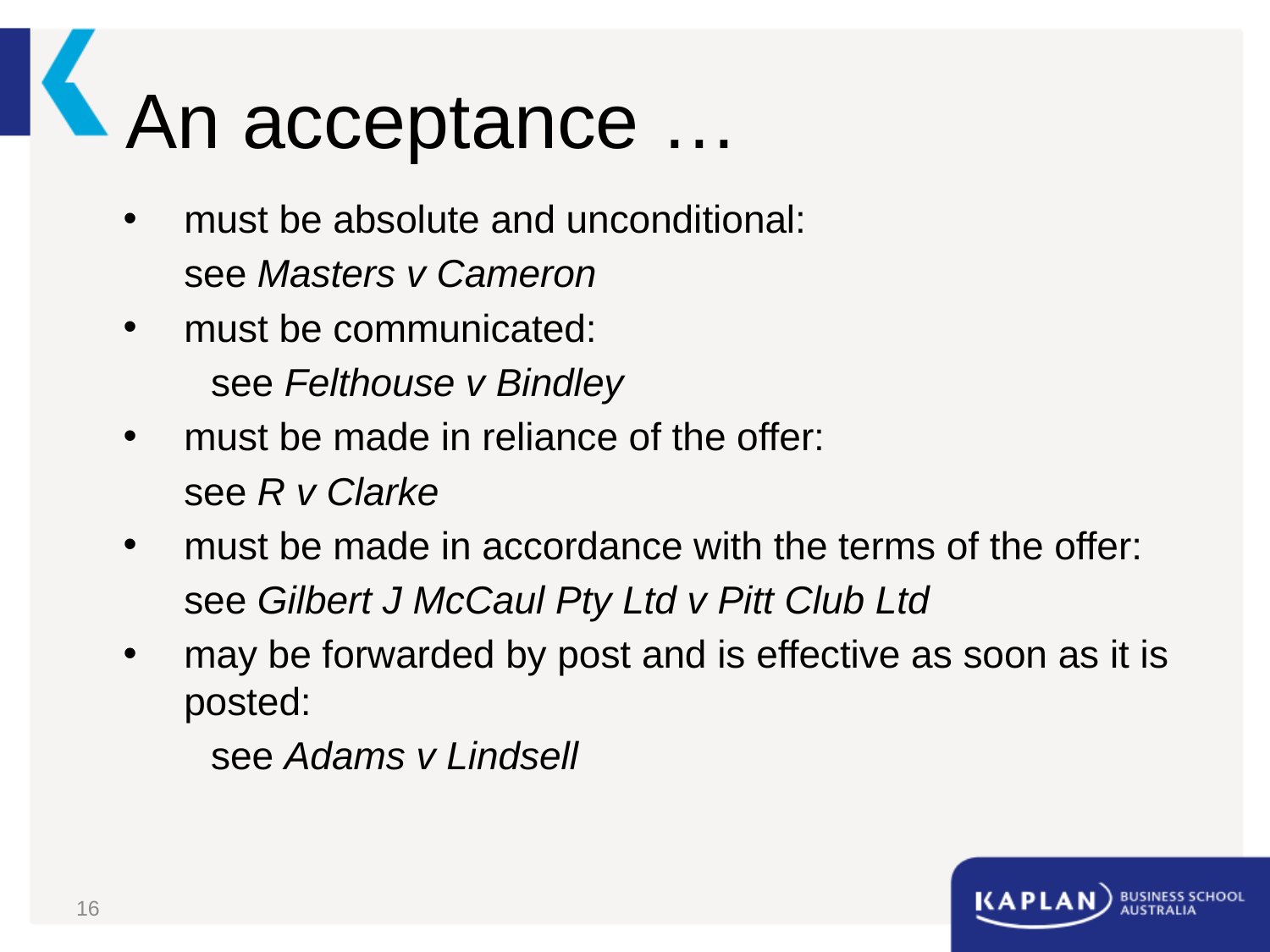

# An acceptance …

must be absolute and unconditional:
	see Masters v Cameron
must be communicated:
	see Felthouse v Bindley
must be made in reliance of the offer:
	see R v Clarke
must be made in accordance with the terms of the offer:
	see Gilbert J McCaul Pty Ltd v Pitt Club Ltd
may be forwarded by post and is effective as soon as it is posted:
	see Adams v Lindsell
16